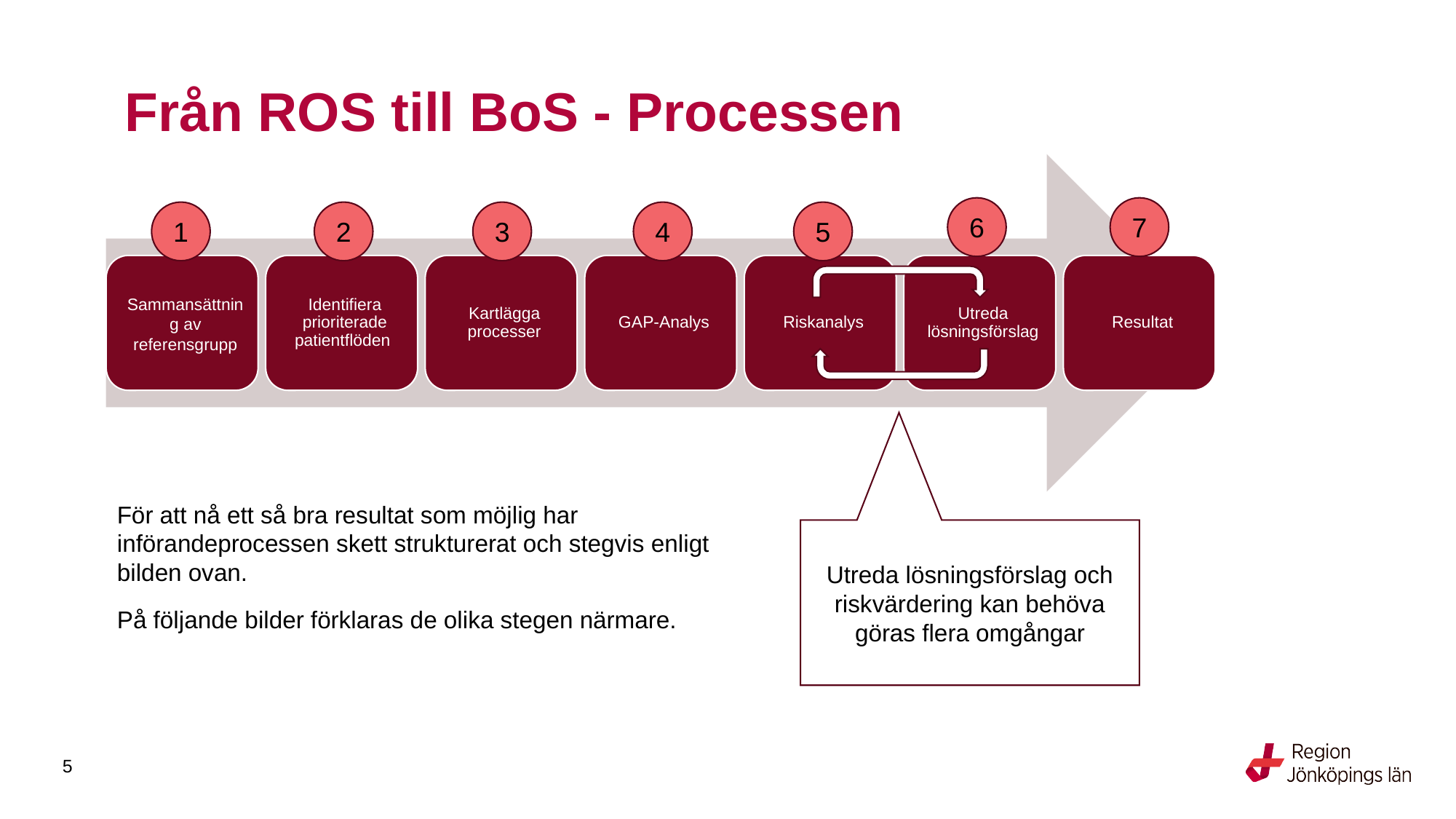

# Från ROS till BoS - Processen
 Sammansättning av referensgrupp

Identifiera prioriterade patientflöden
Kartlägga processer
GAP-Analys
Riskanalys
Utreda lösningsförslag
Resultat
6
7
1
2
3
4
5

För att nå ett så bra resultat som möjlig har införandeprocessen skett strukturerat och stegvis enligt bilden ovan.
På följande bilder förklaras de olika stegen närmare.
Utreda lösningsförslag och riskvärdering kan behöva göras flera omgångar
5